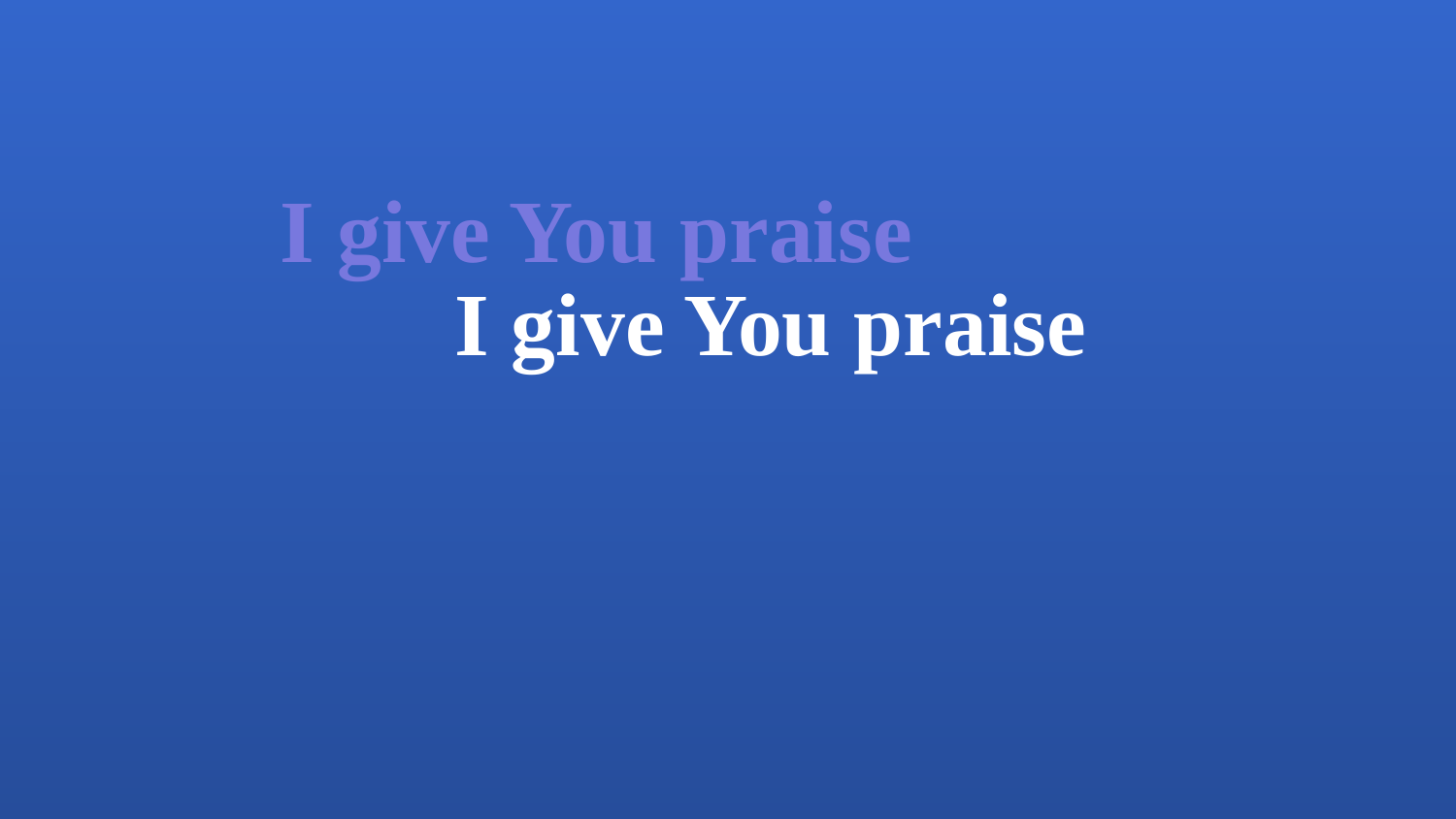

I give You praise
                    I give You praise